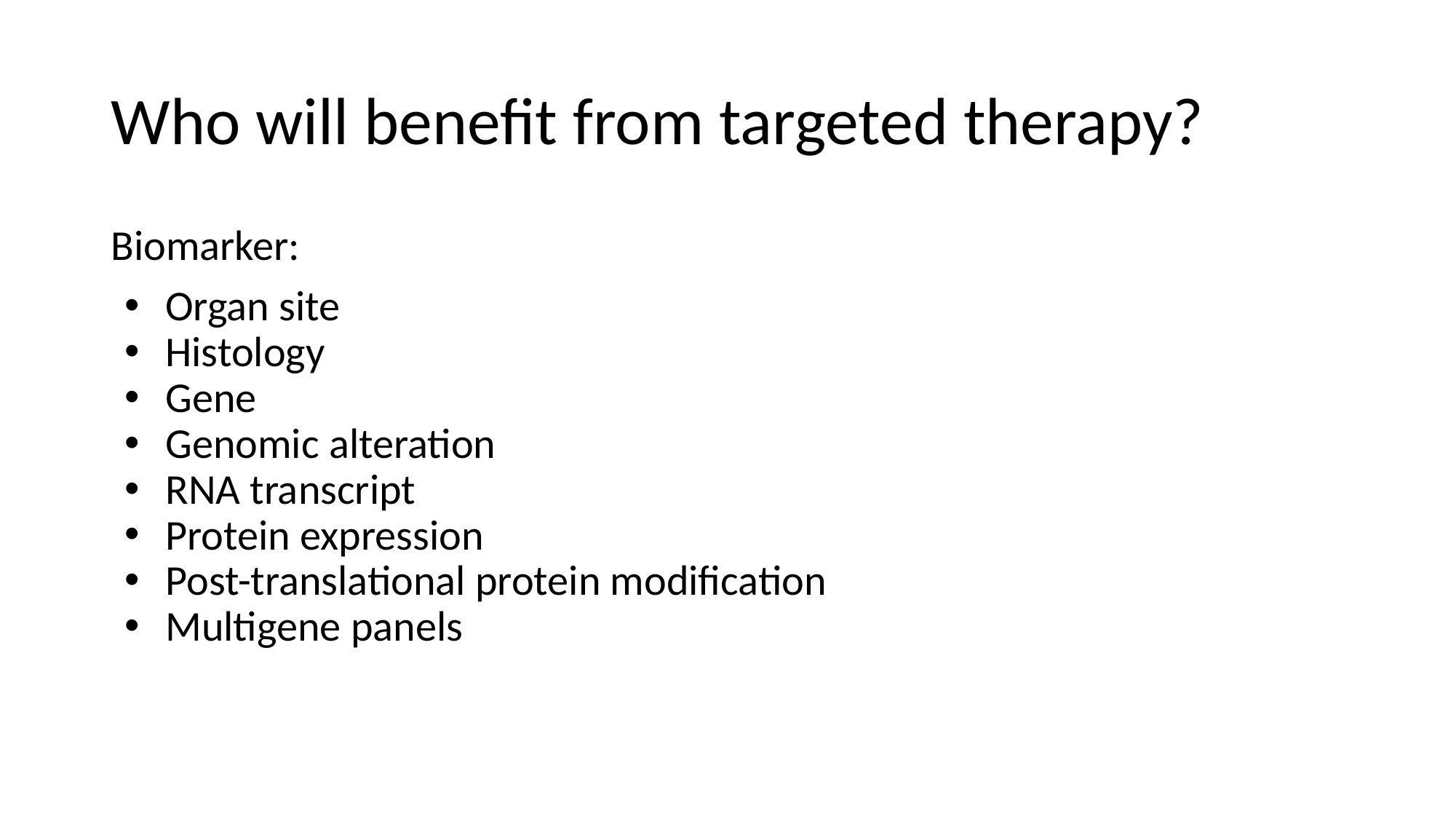

# Who will benefit from targeted therapy?
Biomarker:
Organ site
Histology
Gene
Genomic alteration
RNA transcript
Protein expression
Post-translational protein modification
Multigene panels